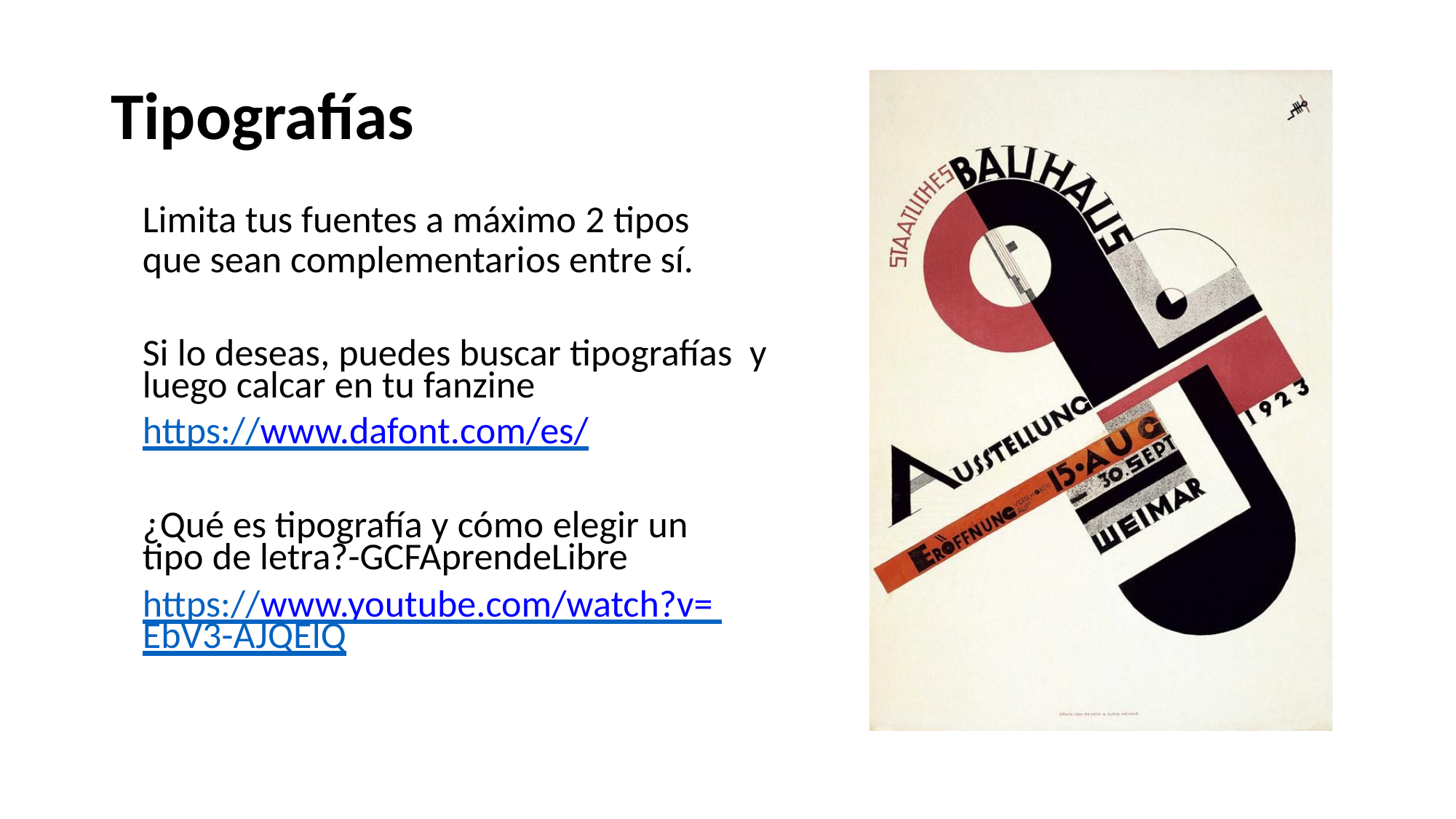

# Tipografías
Limita tus fuentes a máximo 2 tipos
que sean complementarios entre sí.

Si lo deseas, puedes buscar tipografías  y luego calcar en tu fanzine
https://www.dafont.com/es/

¿Qué es tipografía y cómo elegir un  tipo de letra?-GCFAprendeLibre
https://www.youtube.com/watch?v=  EbV3-AJQElQ